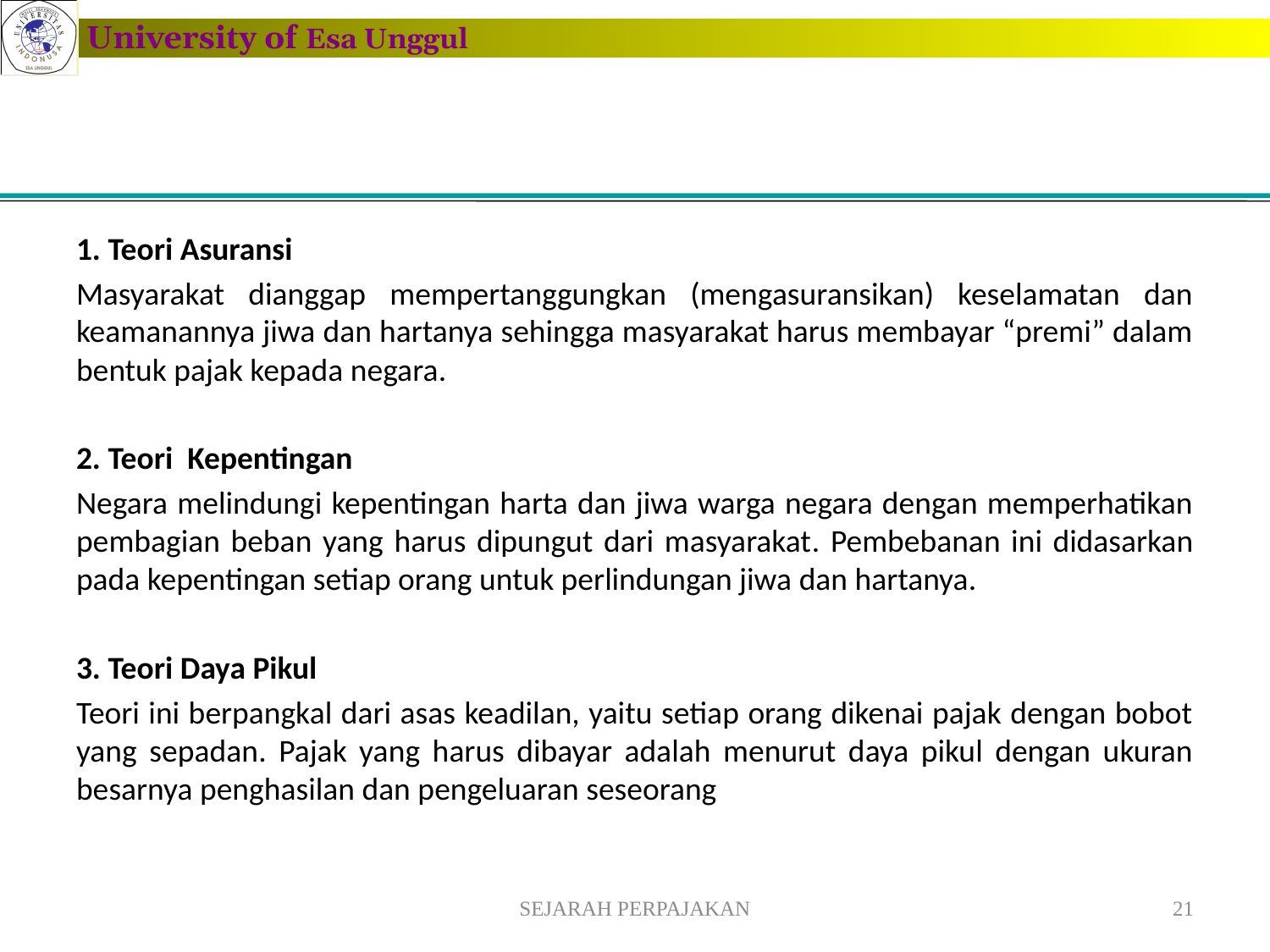

1. Teori Asuransi
Masyarakat dianggap mempertanggungkan (mengasuransikan) keselamatan dan keamanannya jiwa dan hartanya sehingga masyarakat harus membayar “premi” dalam bentuk pajak kepada negara.

2. Teori  Kepentingan
Negara melindungi kepentingan harta dan jiwa warga negara dengan memperhatikan pembagian beban yang harus dipungut dari masyarakat. Pembebanan ini didasarkan pada kepentingan setiap orang untuk perlindungan jiwa dan hartanya.

3. Teori Daya Pikul
Teori ini berpangkal dari asas keadilan, yaitu setiap orang dikenai pajak dengan bobot yang sepadan. Pajak yang harus dibayar adalah menurut daya pikul dengan ukuran besarnya penghasilan dan pengeluaran seseorang

SEJARAH PERPAJAKAN
21